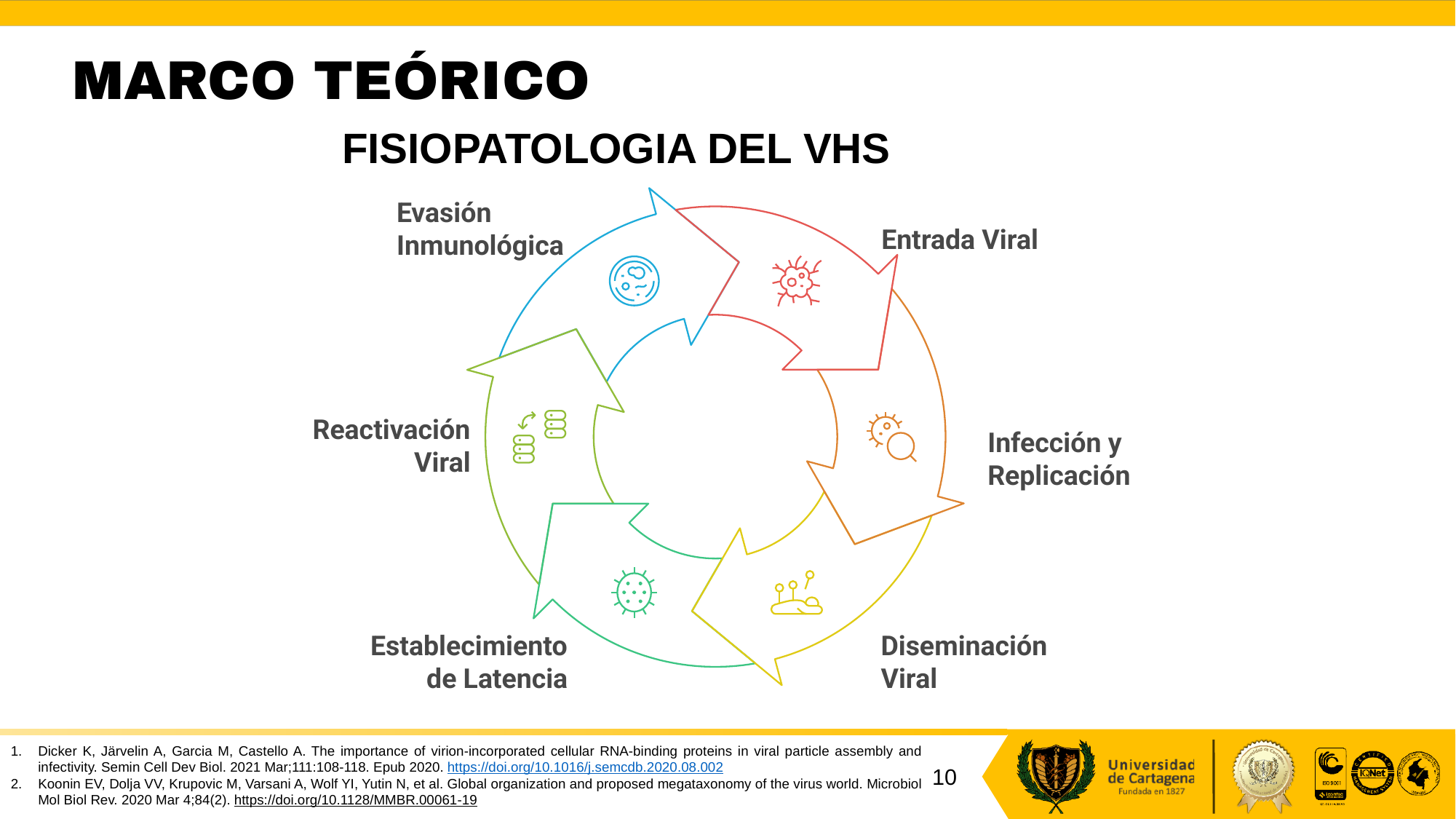

# MARCO TEÓRICO
FISIOPATOLOGIA DEL VHS

Evasión
Inmunológica

Entrada Viral

Reactivación
Viral
Infección y
Replicación

Establecimiento
de Latencia
Diseminación
Viral
Dicker K, Järvelin A, Garcia M, Castello A. The importance of virion-incorporated cellular RNA-binding proteins in viral particle assembly and infectivity. Semin Cell Dev Biol. 2021 Mar;111:108-118. Epub 2020. https://doi.org/10.1016/j.semcdb.2020.08.002
Koonin EV, Dolja VV, Krupovic M, Varsani A, Wolf YI, Yutin N, et al. Global organization and proposed megataxonomy of the virus world. Microbiol Mol Biol Rev. 2020 Mar 4;84(2). https://doi.org/10.1128/MMBR.00061-19

10